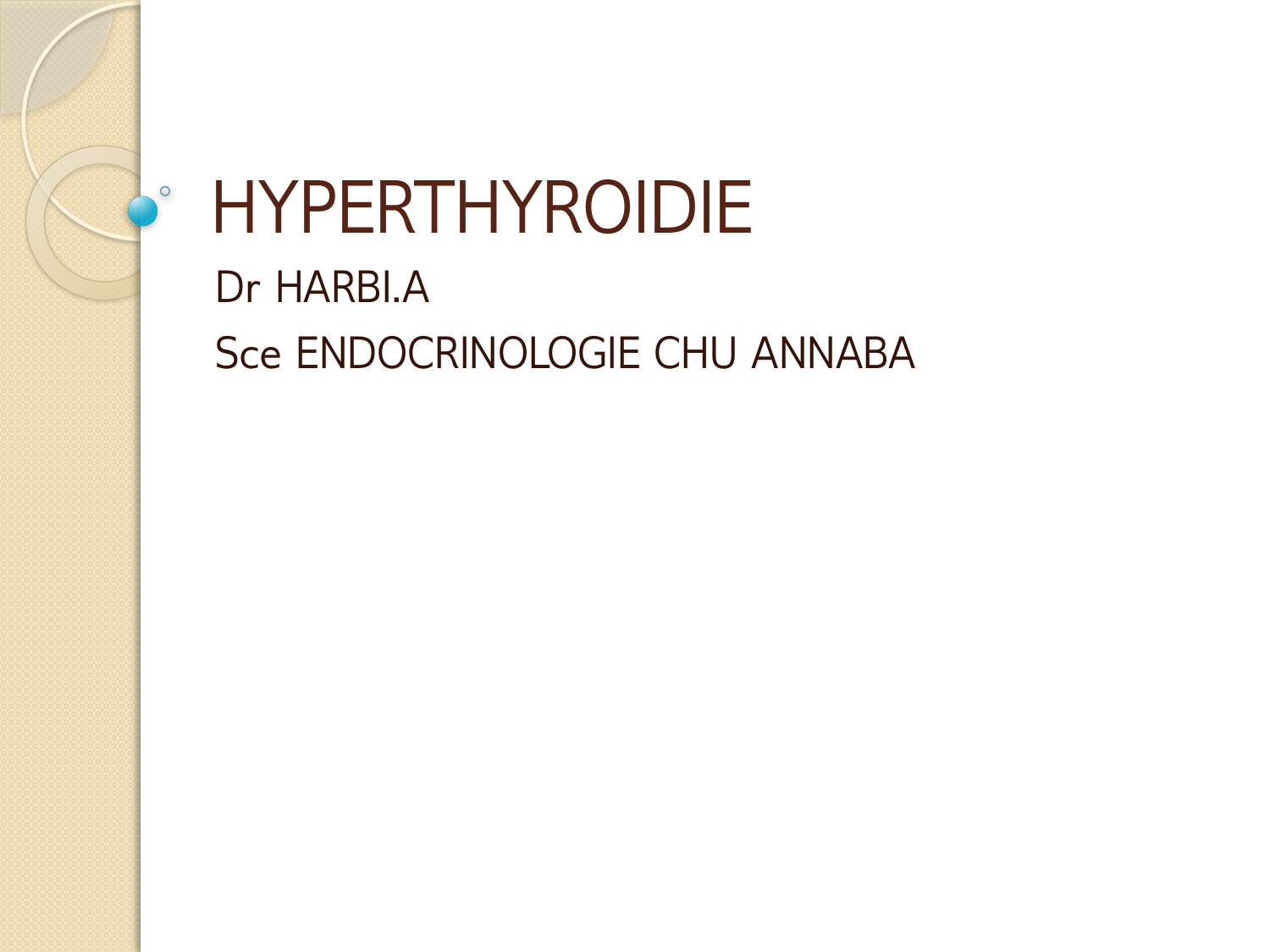

# HYPERTHYROIDIE
Dr HARBI.A
Sce ENDOCRINOLOGIE CHU ANNABA